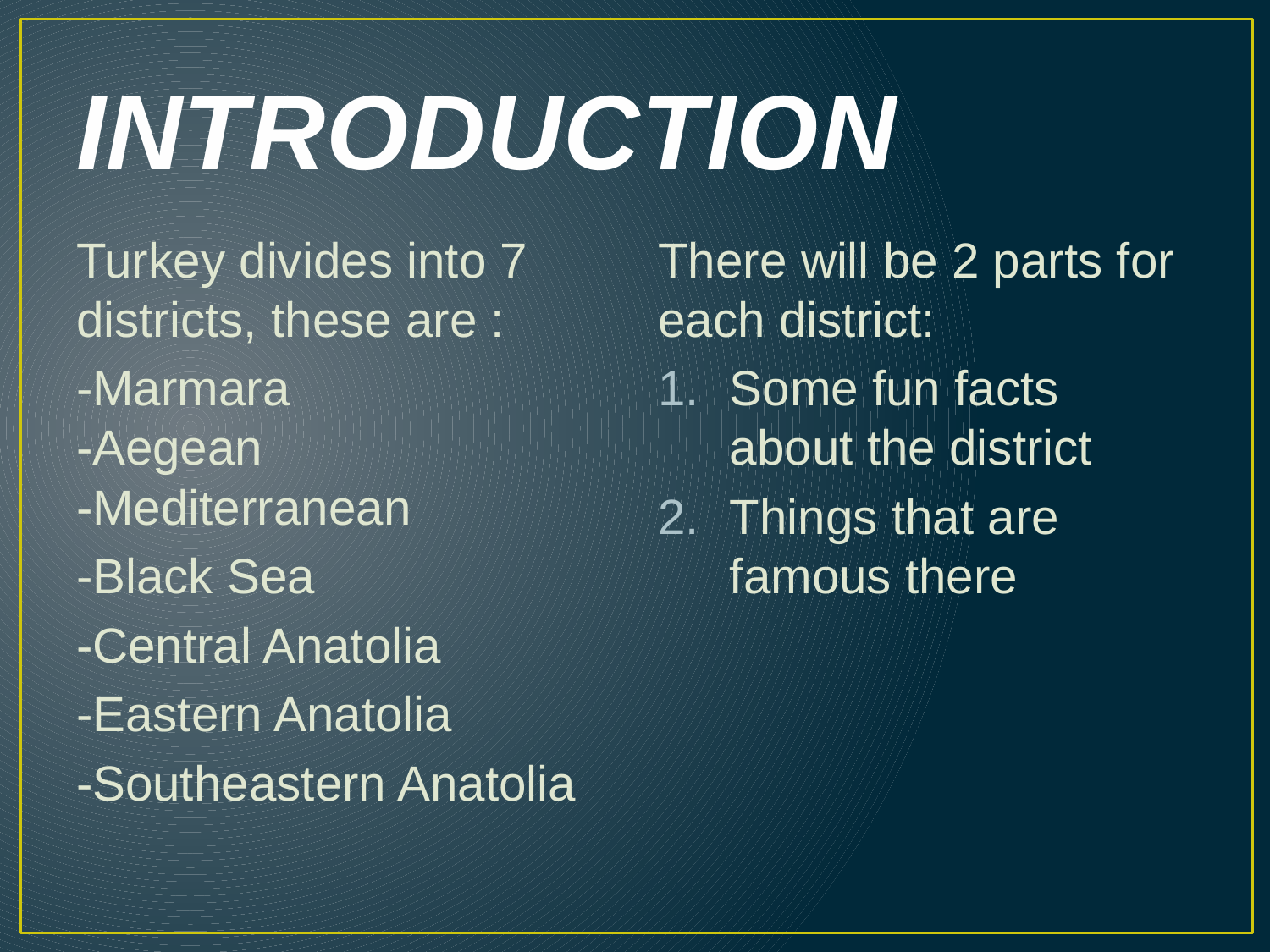

# INTRODUCTION
Turkey divides into 7 districts, these are :
-Marmara
-Aegean
-Mediterranean
-Black Sea
-Central Anatolia
-Eastern Anatolia
-Southeastern Anatolia
There will be 2 parts for each district:
Some fun facts about the district
Things that are famous there